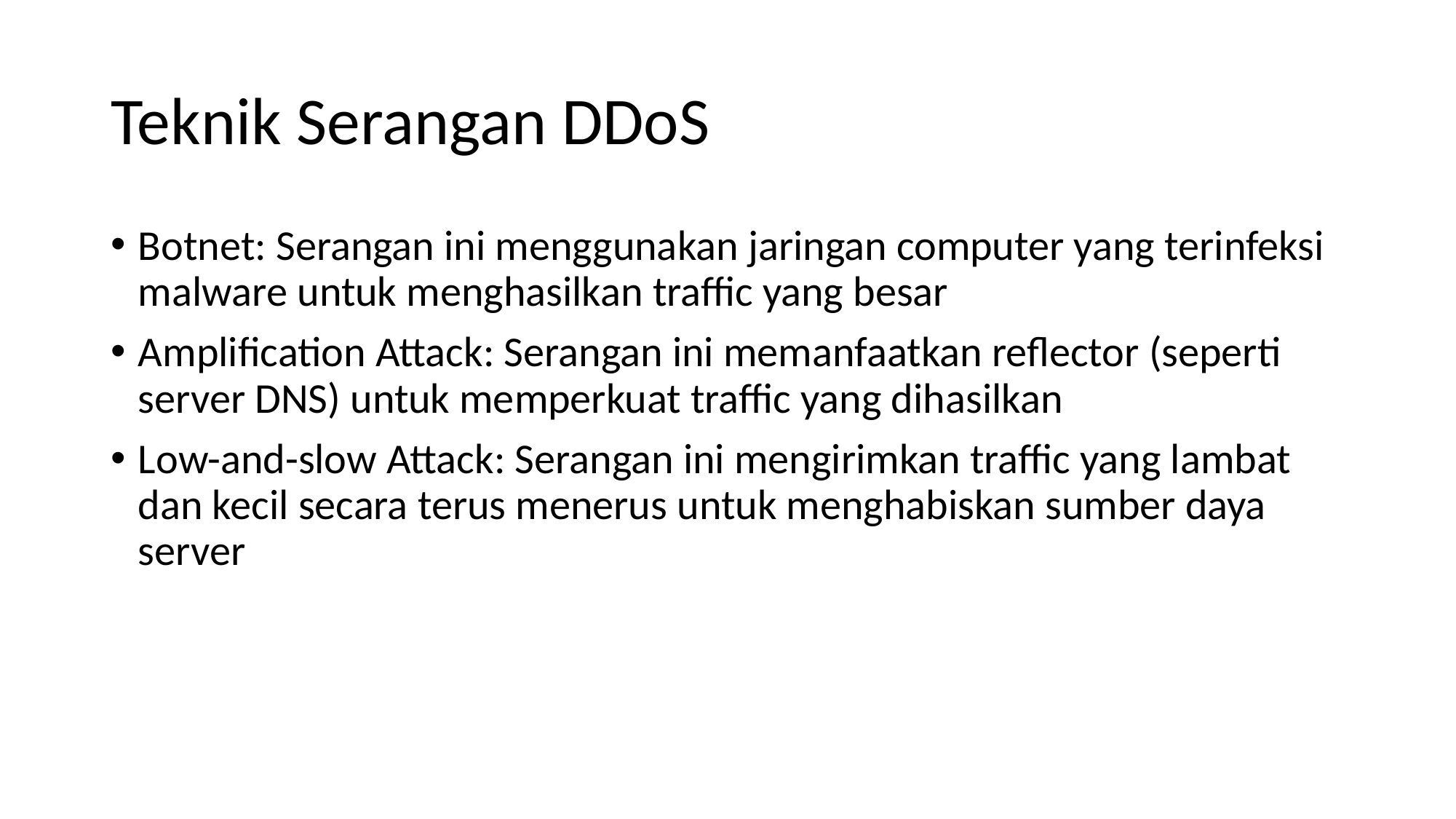

# Teknik Serangan DDoS
Botnet: Serangan ini menggunakan jaringan computer yang terinfeksi malware untuk menghasilkan traffic yang besar
Amplification Attack: Serangan ini memanfaatkan reflector (seperti server DNS) untuk memperkuat traffic yang dihasilkan
Low-and-slow Attack: Serangan ini mengirimkan traffic yang lambat dan kecil secara terus menerus untuk menghabiskan sumber daya server